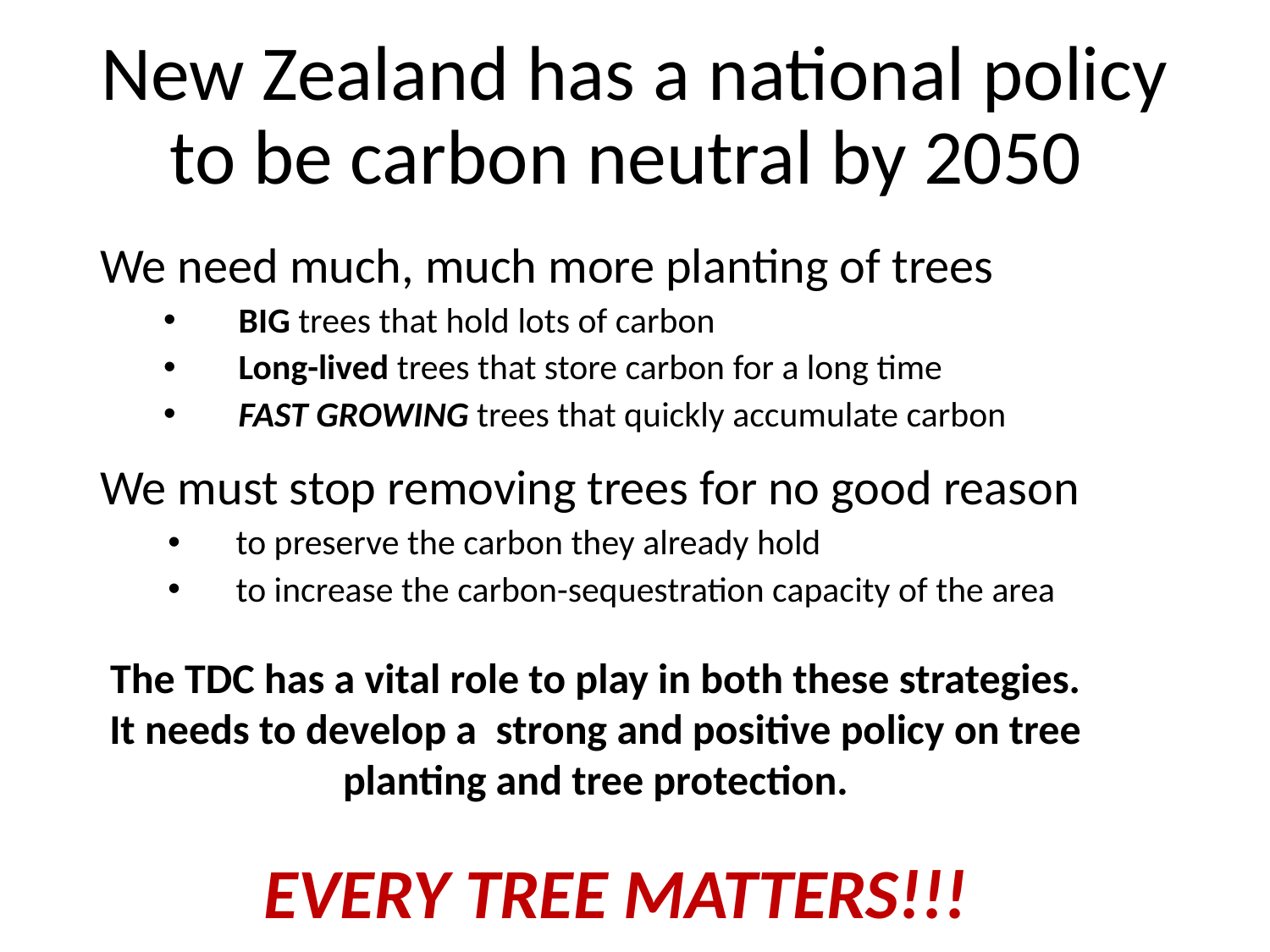

# New Zealand has a national policy to be carbon neutral by 2050
We need much, much more planting of trees
BIG trees that hold lots of carbon
Long-lived trees that store carbon for a long time
FAST GROWING trees that quickly accumulate carbon
We must stop removing trees for no good reason
to preserve the carbon they already hold
to increase the carbon-sequestration capacity of the area
The TDC has a vital role to play in both these strategies.
It needs to develop a  strong and positive policy on tree planting and tree protection.
EVERY TREE MATTERS!!!